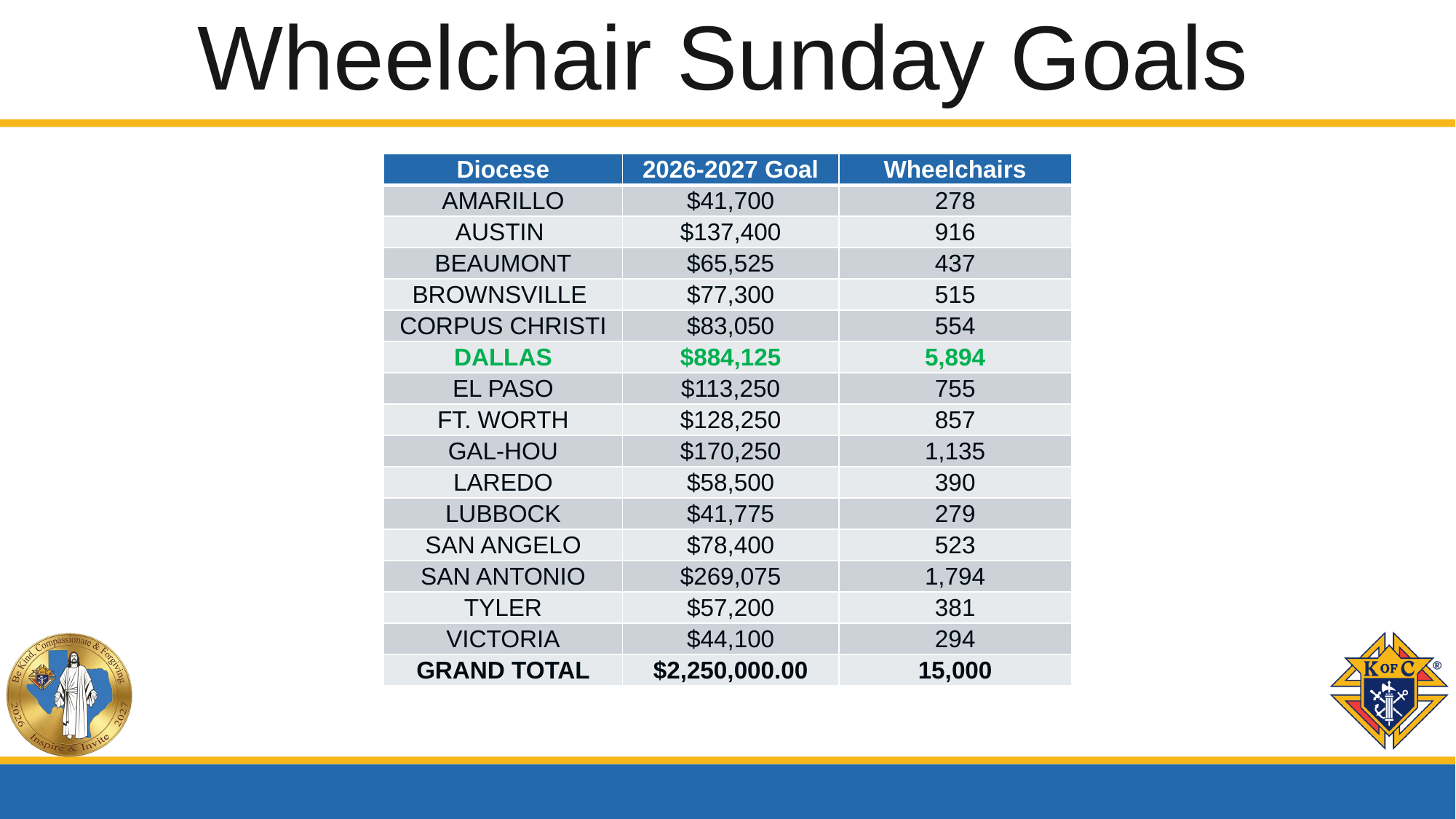

# Wheelchair Sunday Goals
| Diocese | 2026-2027 Goal | Wheelchairs |
| --- | --- | --- |
| AMARILLO | $41,700 | 278 |
| AUSTIN | $137,400 | 916 |
| BEAUMONT | $65,525 | 437 |
| BROWNSVILLE | $77,300 | 515 |
| CORPUS CHRISTI | $83,050 | 554 |
| DALLAS | $884,125 | 5,894 |
| EL PASO | $113,250 | 755 |
| FT. WORTH | $128,250 | 857 |
| GAL-HOU | $170,250 | 1,135 |
| LAREDO | $58,500 | 390 |
| LUBBOCK | $41,775 | 279 |
| SAN ANGELO | $78,400 | 523 |
| SAN ANTONIO | $269,075 | 1,794 |
| TYLER | $57,200 | 381 |
| VICTORIA | $44,100 | 294 |
| GRAND TOTAL | $2,250,000.00 | 15,000 |